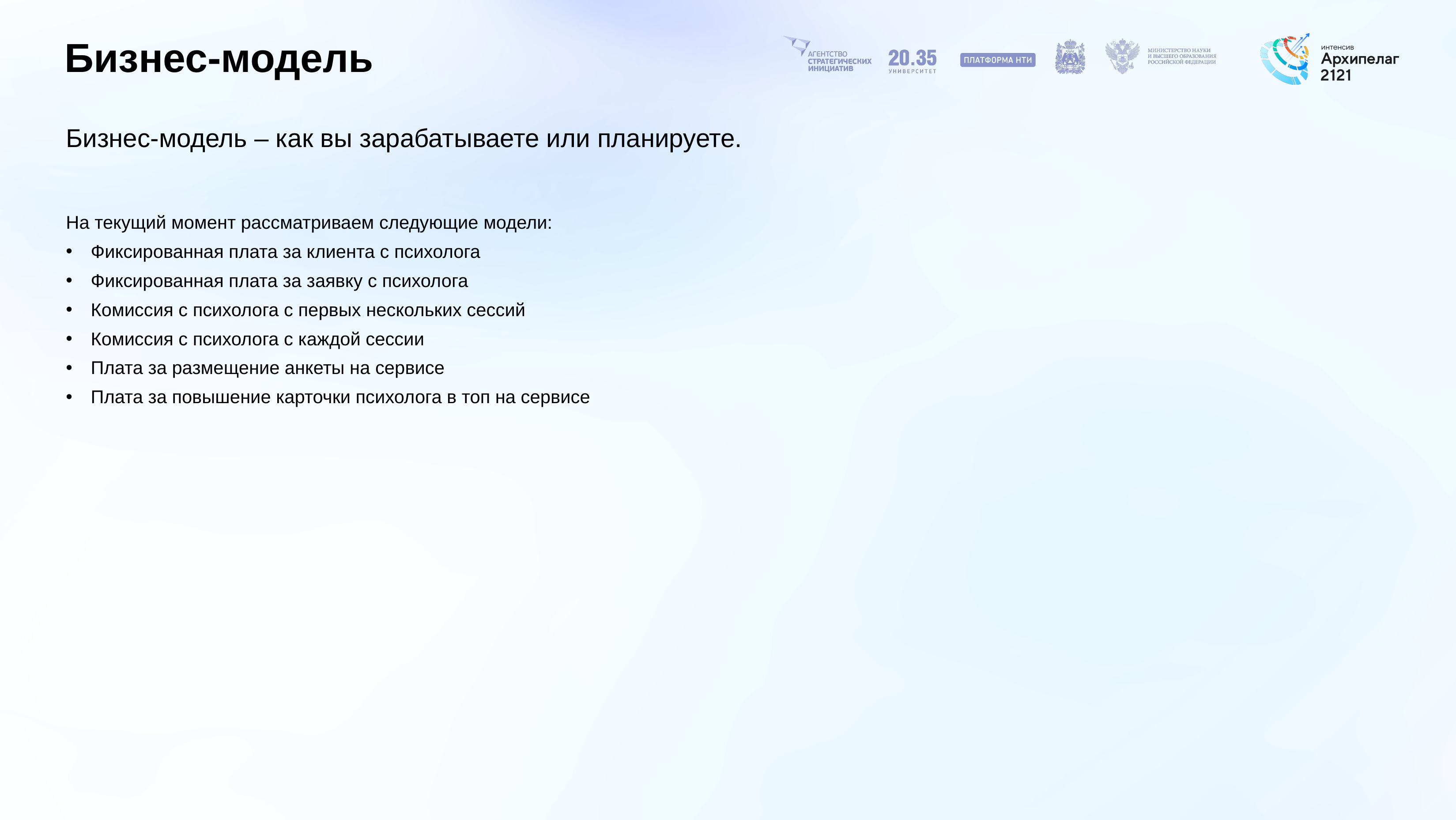

# Бизнес-модель
Бизнес-модель – как вы зарабатываете или планируете.
На текущий момент рассматриваем следующие модели:
Фиксированная плата за клиента с психолога
Фиксированная плата за заявку с психолога
Комиссия с психолога с первых нескольких сессий
Комиссия с психолога с каждой сессии
Плата за размещение анкеты на сервисе
Плата за повышение карточки психолога в топ на сервисе